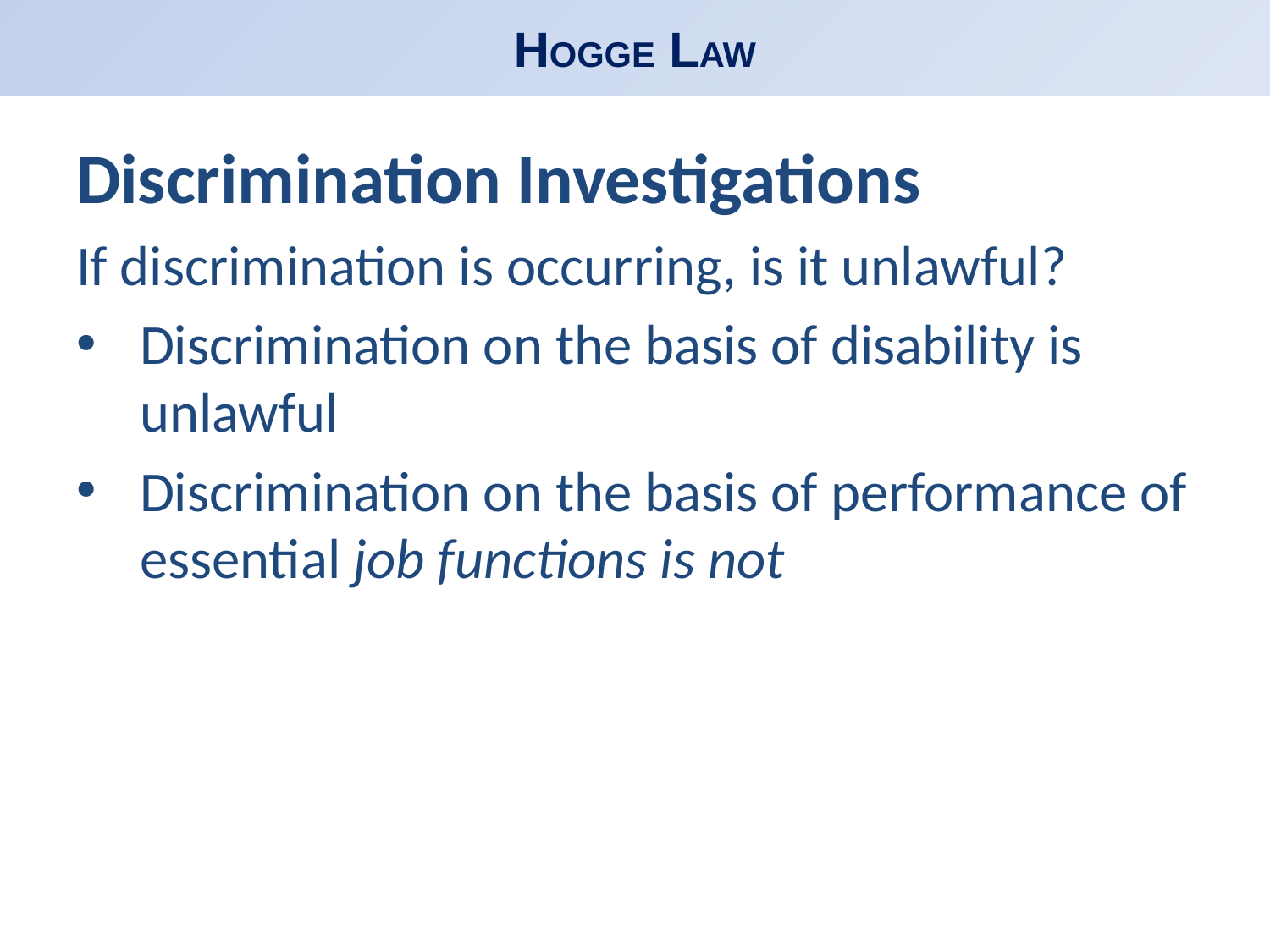

# HOGGE LAW
Discrimination Investigations
If discrimination is occurring, is it unlawful?
Discrimination on the basis of disability is unlawful
Discrimination on the basis of performance of essential job functions is not